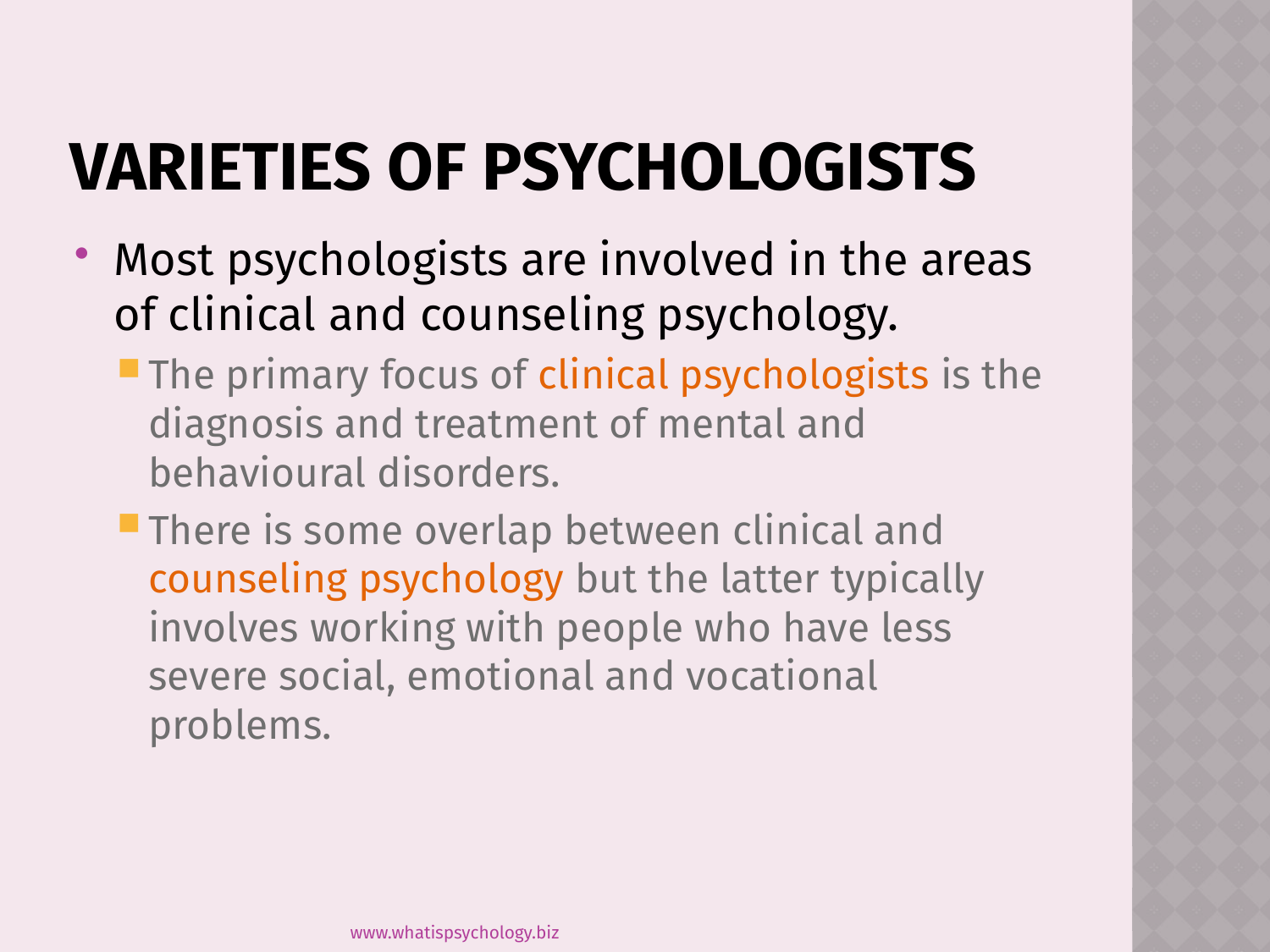

# Varieties of Psychologists
Most psychologists are involved in the areas  of clinical and counseling psychology.
The primary focus of clinical psychologists is the diagnosis and treatment of mental and behavioural disorders.
There is some overlap between clinical and counseling psychology but the latter typically involves working with people who have less severe social, emotional and vocational problems.

www.whatispsychology.biz